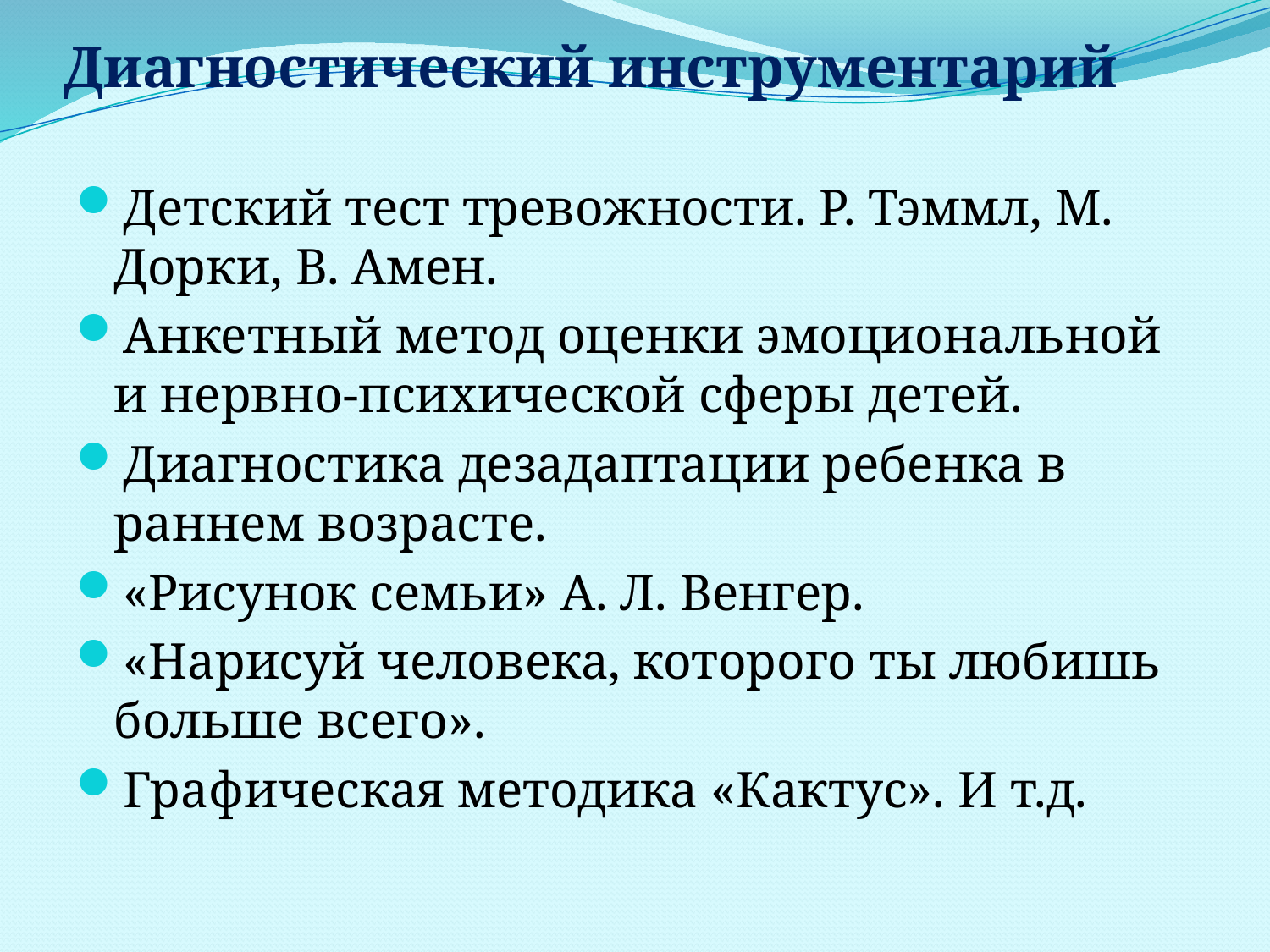

# Диагностический инструментарий

Детский тест тревожности. Р. Тэммл, М. Дорки, В. Амен.
Анкетный метод оценки эмоциональной и нервно-психической сферы детей.
Диагностика дезадаптации ребенка в раннем возрасте.
«Рисунок семьи» А. Л. Венгер.
«Нарисуй человека, которого ты любишь больше всего».
Графическая методика «Кактус». И т.д.